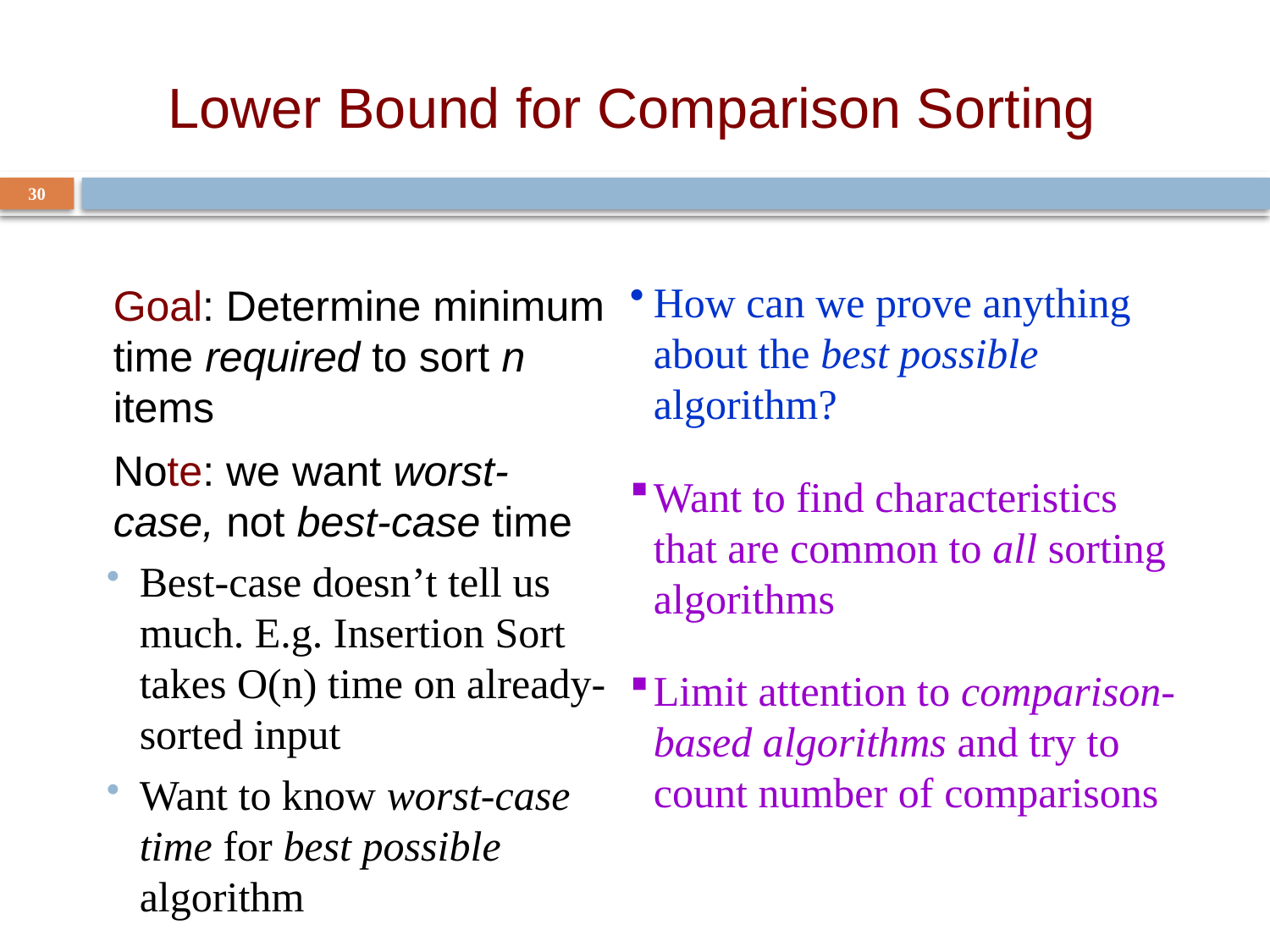

# Lower Bound for Comparison Sorting
30
Goal: Determine minimum time required to sort n items
Note: we want worst-case, not best-case time
Best-case doesn’t tell us much. E.g. Insertion Sort takes O(n) time on already-sorted input
Want to know worst-case time for best possible algorithm
How can we prove anything about the best possible algorithm?
Want to find characteristics that are common to all sorting algorithms
Limit attention to comparison-based algorithms and try to count number of comparisons